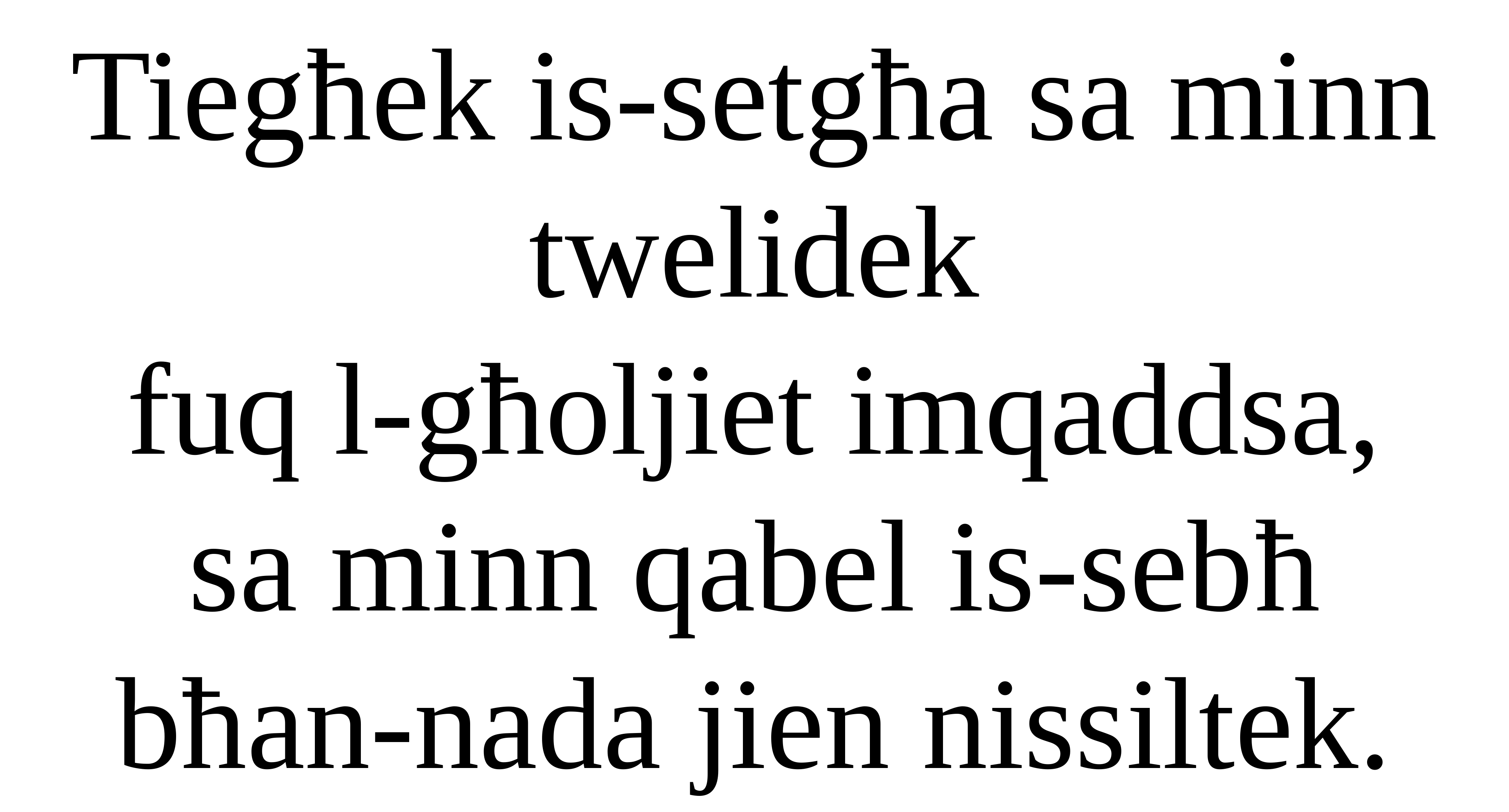

Tiegħek is-setgħa sa minn twelidek
fuq l-għoljiet imqaddsa,
sa minn qabel is-sebħ
bħan-nada jien nissiltek.